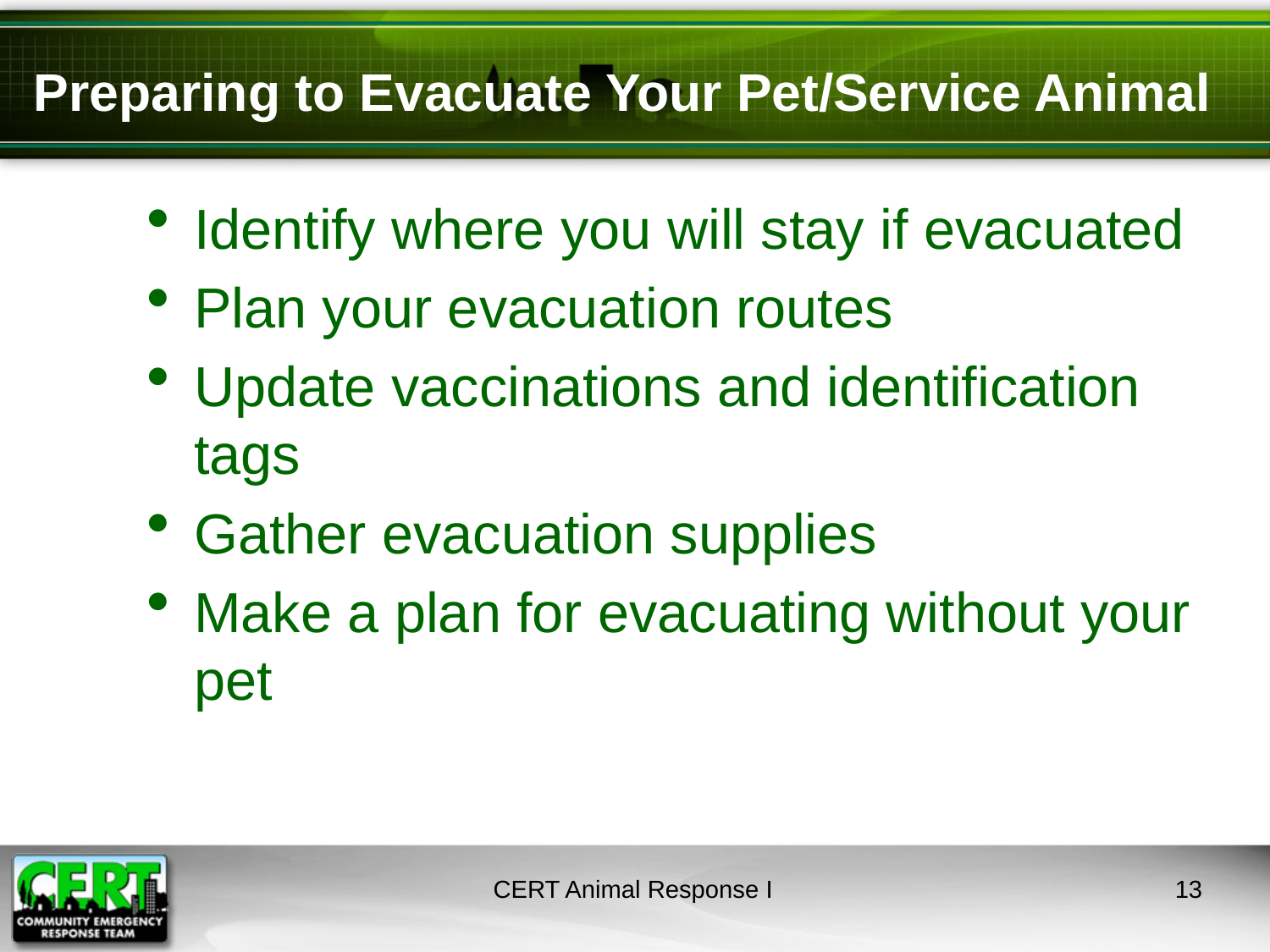

# Preparing to Evacuate Your Pet/Service Animal
Identify where you will stay if evacuated
Plan your evacuation routes
Update vaccinations and identification tags
Gather evacuation supplies
Make a plan for evacuating without your pet
CERT Animal Response I
13